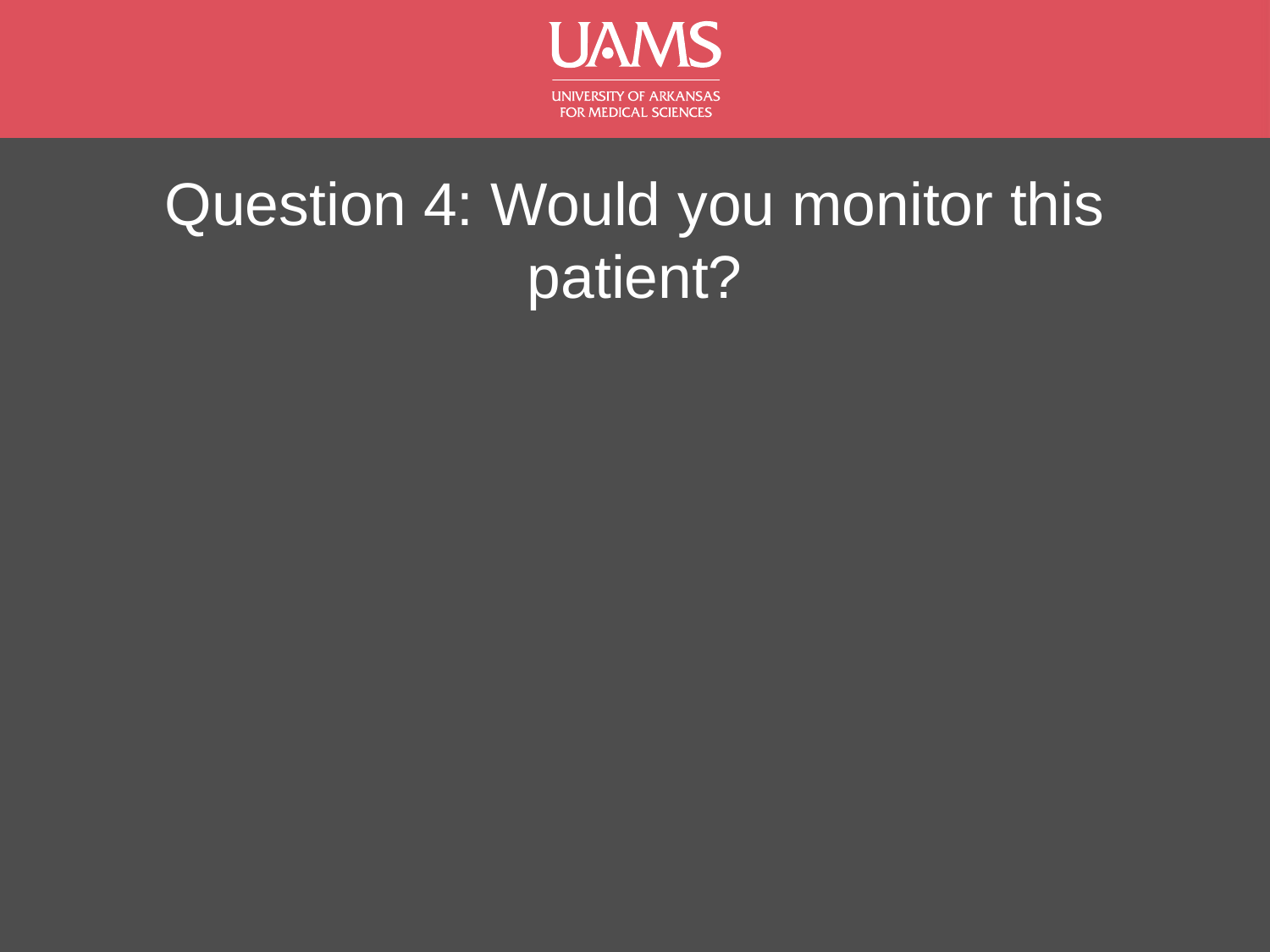

# Question 4: Would you monitor this patient?